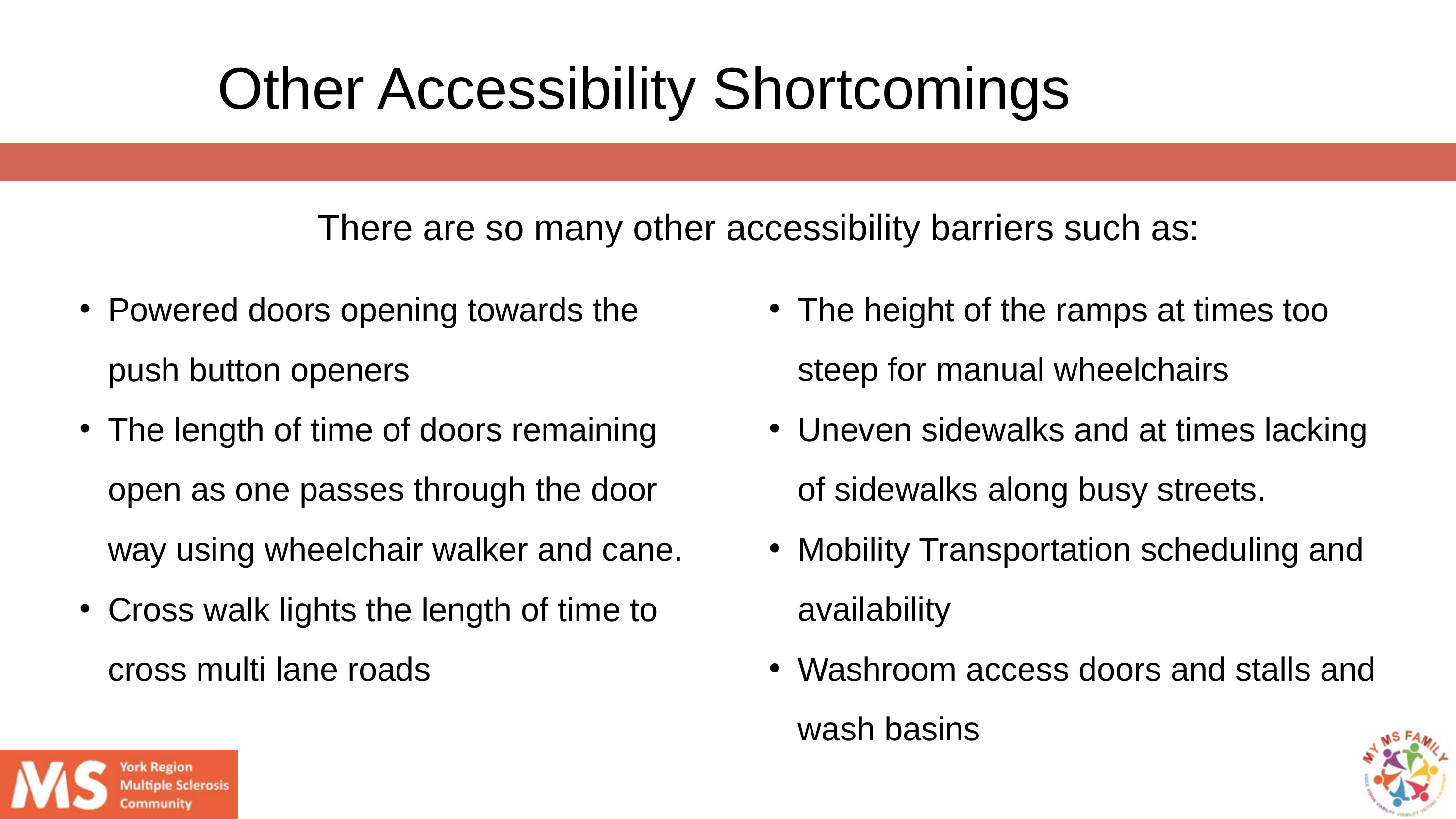

Other Accessibility Shortcomings

There are so many other accessibility barriers such as:
Powered doors opening towards the push button openers
The length of time of doors remaining open as one passes through the door way using wheelchair walker and cane.
Cross walk lights the length of time to cross multi lane roads
The height of the ramps at times too steep for manual wheelchairs
Uneven sidewalks and at times lacking of sidewalks along busy streets.
Mobility Transportation scheduling and availability
Washroom access doors and stalls and wash basins